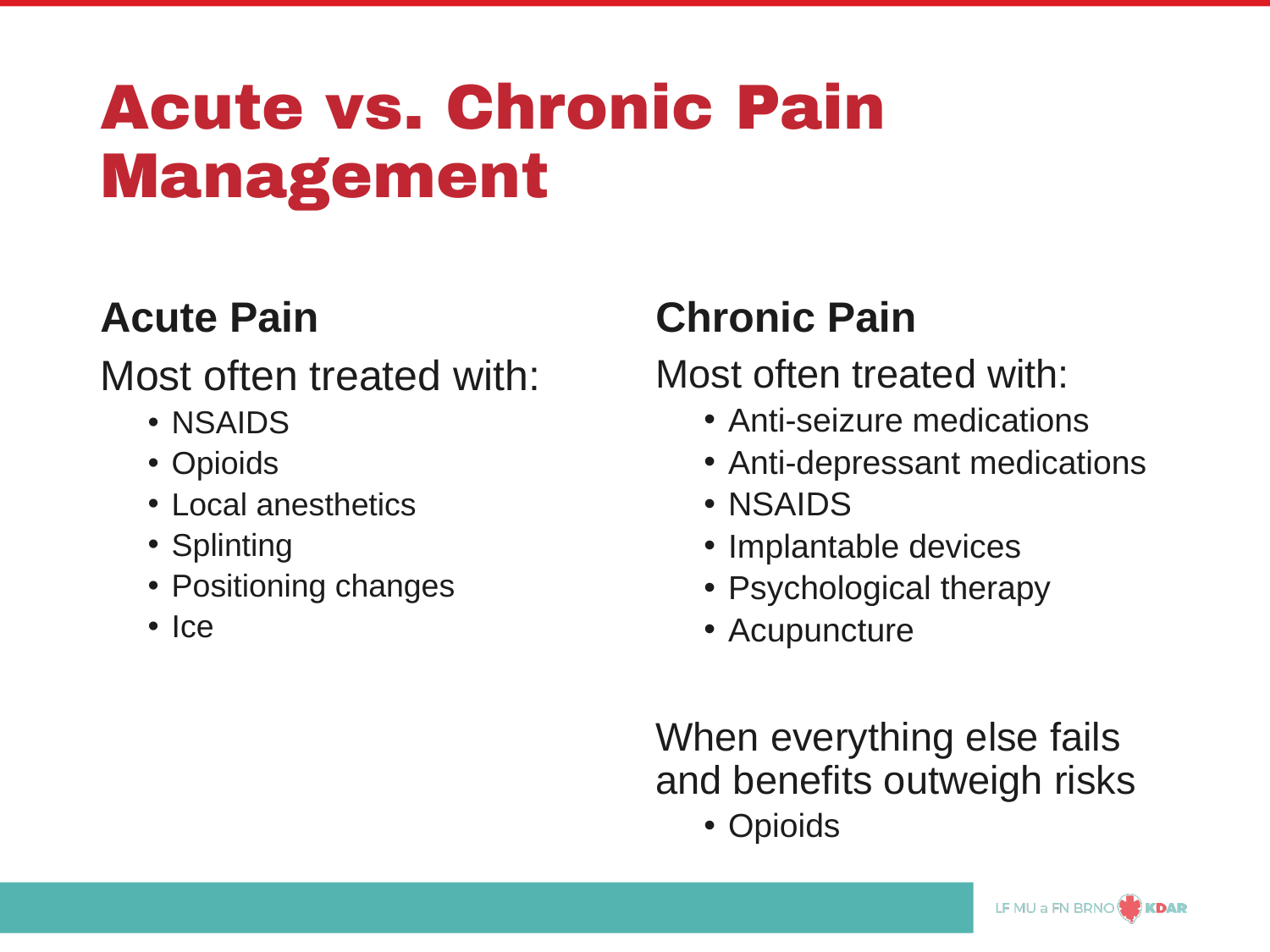

# Acute vs. Chronic Pain Management
Acute Pain
Chronic Pain
Most often treated with:
NSAIDS
Opioids
Local anesthetics
Splinting
Positioning changes
Ice
Most often treated with:
Anti-seizure medications
Anti-depressant medications
NSAIDS
Implantable devices
Psychological therapy
Acupuncture

When everything else fails and benefits outweigh risks
Opioids